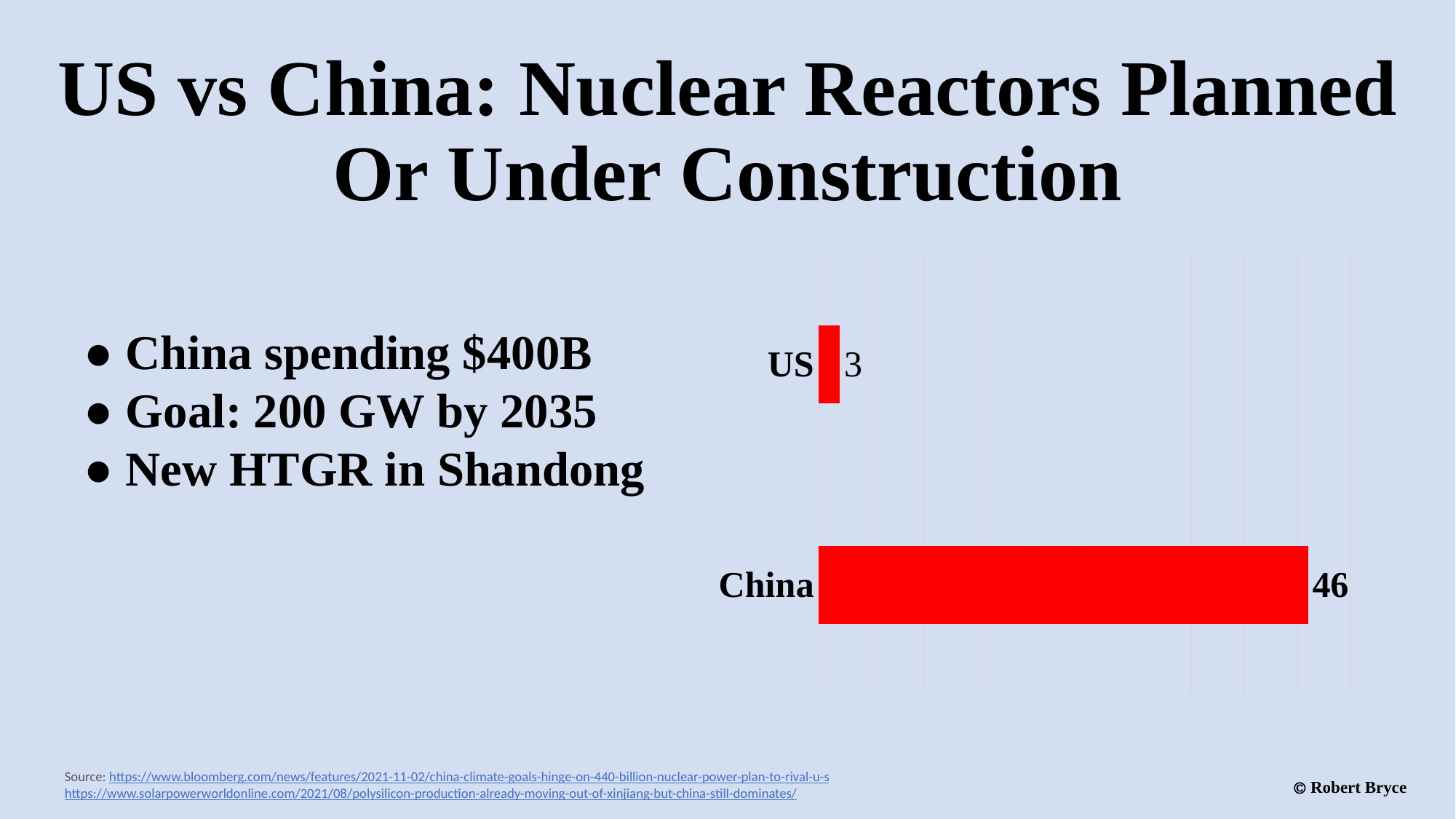

# US vs China: Nuclear Reactors Planned Or Under Construction

### Chart

| Category |  |
|---|---|
| China | 46.0 |
| US | 2.0 |
● China spending $400B
● Goal: 200 GW by 2035
● New HTGR in Shandong
Source: https://www.bloomberg.com/news/features/2021-11-02/china-climate-goals-hinge-on-440-billion-nuclear-power-plan-to-rival-u-s
https://www.solarpowerworldonline.com/2021/08/polysilicon-production-already-moving-out-of-xinjiang-but-china-still-dominates/
© Robert Bryce